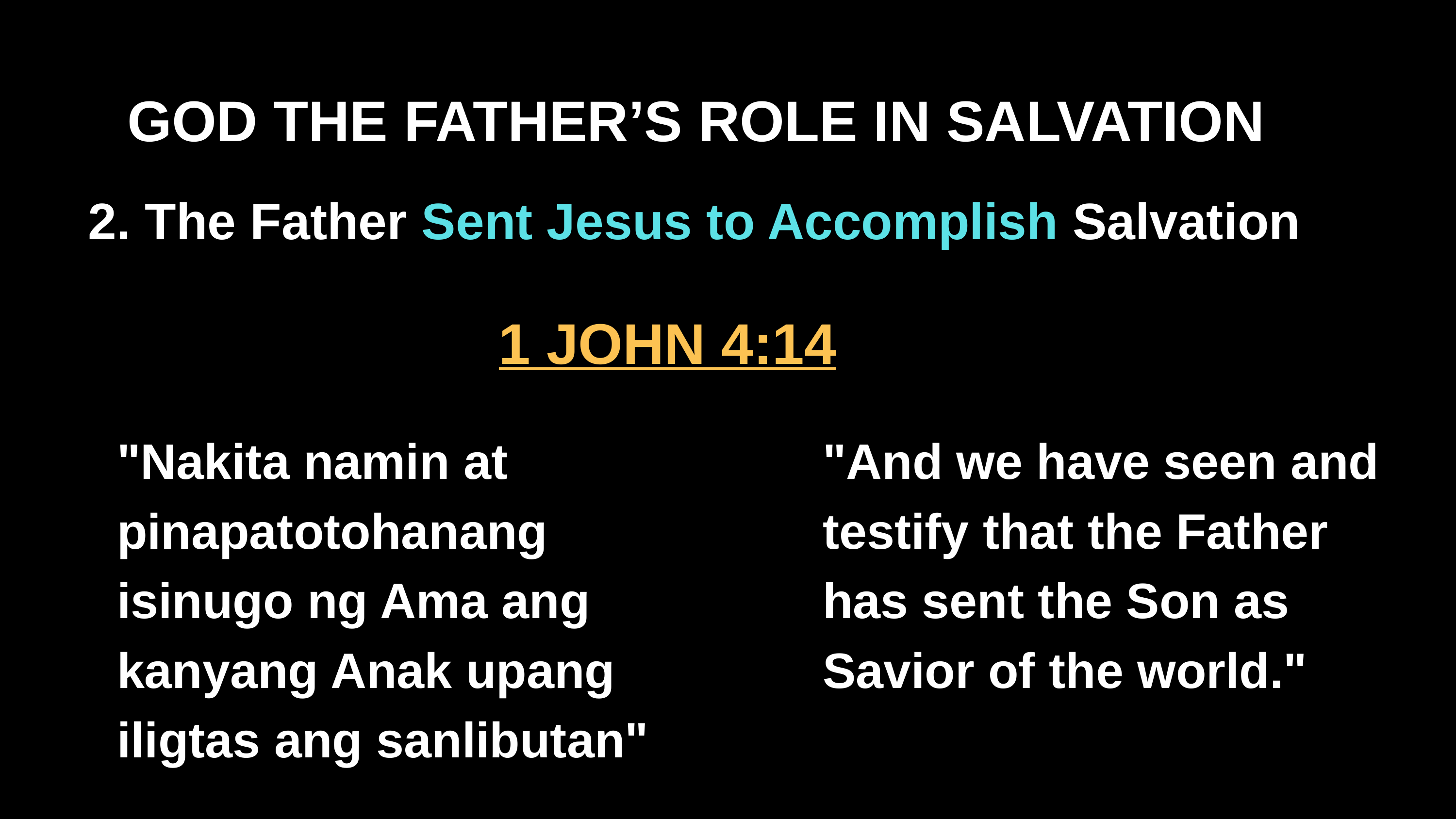

GOD THE FATHER’S ROLE IN SALVATION

2. The Father Sent Jesus to Accomplish Salvation
1 JOHN 4:14
"Nakita namin at pinapatotohanang isinugo ng Ama ang kanyang Anak upang iligtas ang sanlibutan"
"And we have seen and testify that the Father has sent the Son as Savior of the world."